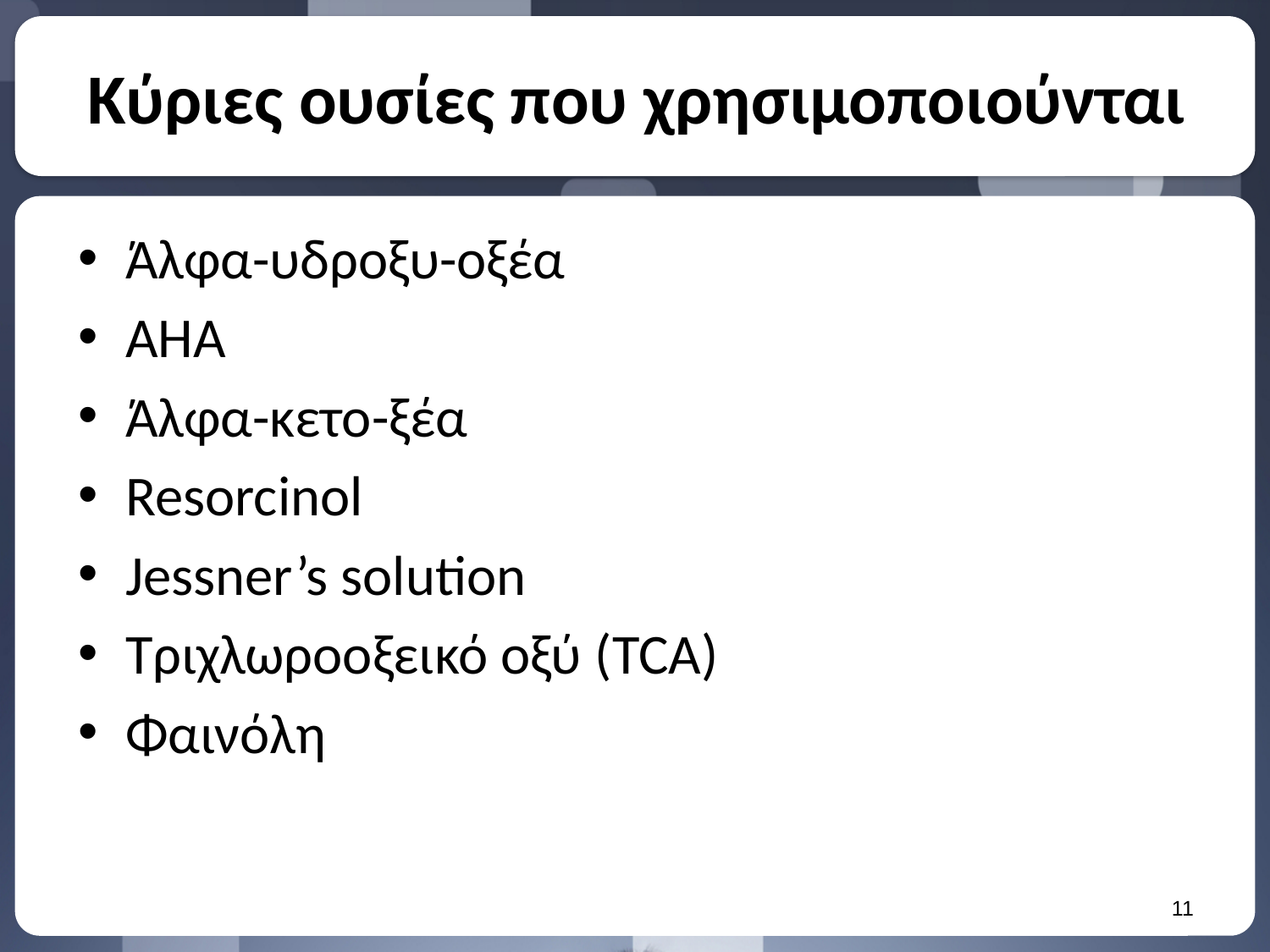

# Κύριες ουσίες που χρησιμοποιούνται
Άλφα-υδροξυ-οξέα
ΑΗΑ
Άλφα-κετο-ξέα
Resorcinol
Jessner’s solution
Τριχλωροοξεικό οξύ (TCA)
Φαινόλη

11